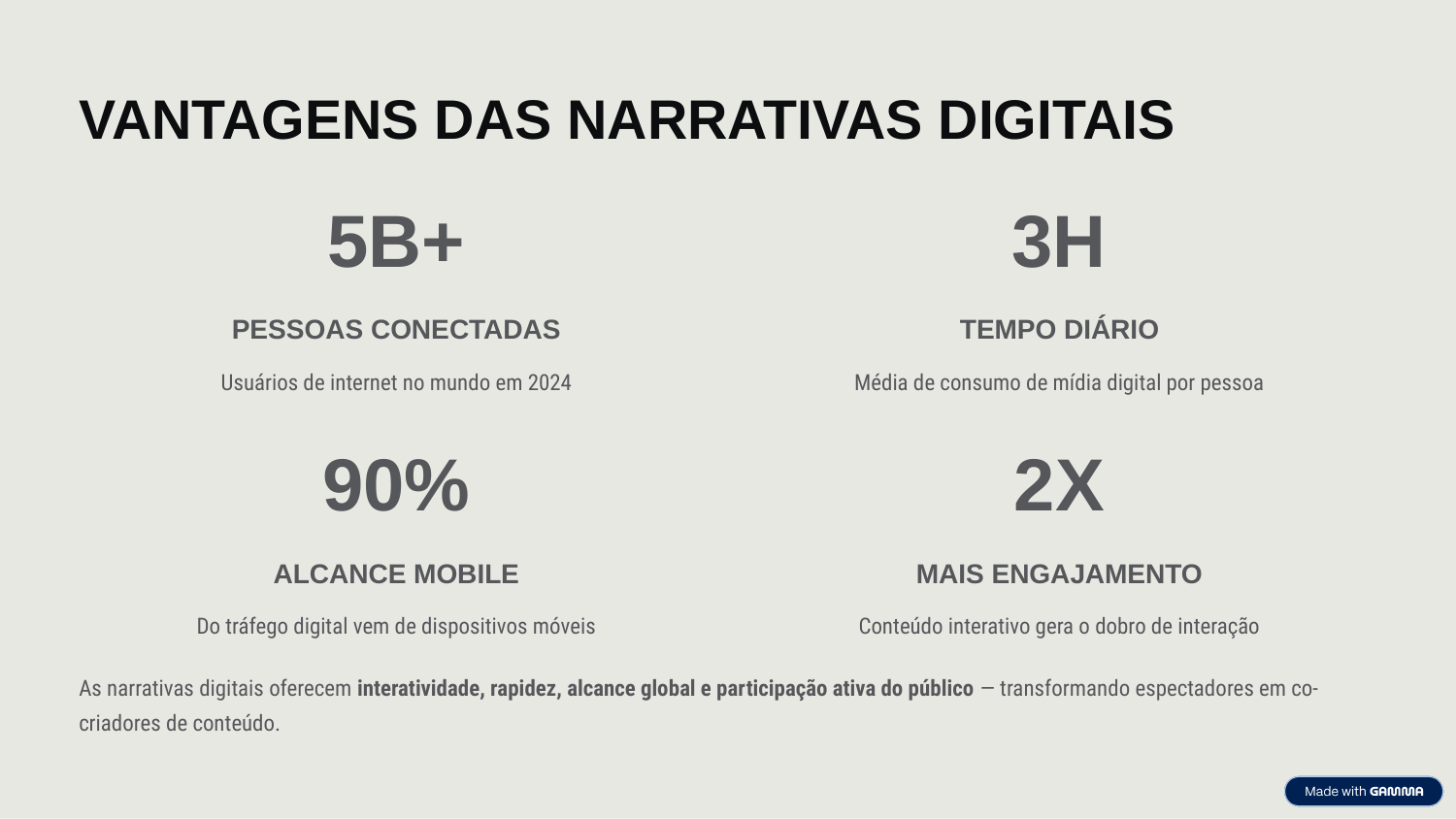

VANTAGENS DAS NARRATIVAS DIGITAIS
5B+
3H
PESSOAS CONECTADAS
TEMPO DIÁRIO
Usuários de internet no mundo em 2024
Média de consumo de mídia digital por pessoa
90%
2X
ALCANCE MOBILE
MAIS ENGAJAMENTO
Do tráfego digital vem de dispositivos móveis
Conteúdo interativo gera o dobro de interação
As narrativas digitais oferecem interatividade, rapidez, alcance global e participação ativa do público — transformando espectadores em co-criadores de conteúdo.